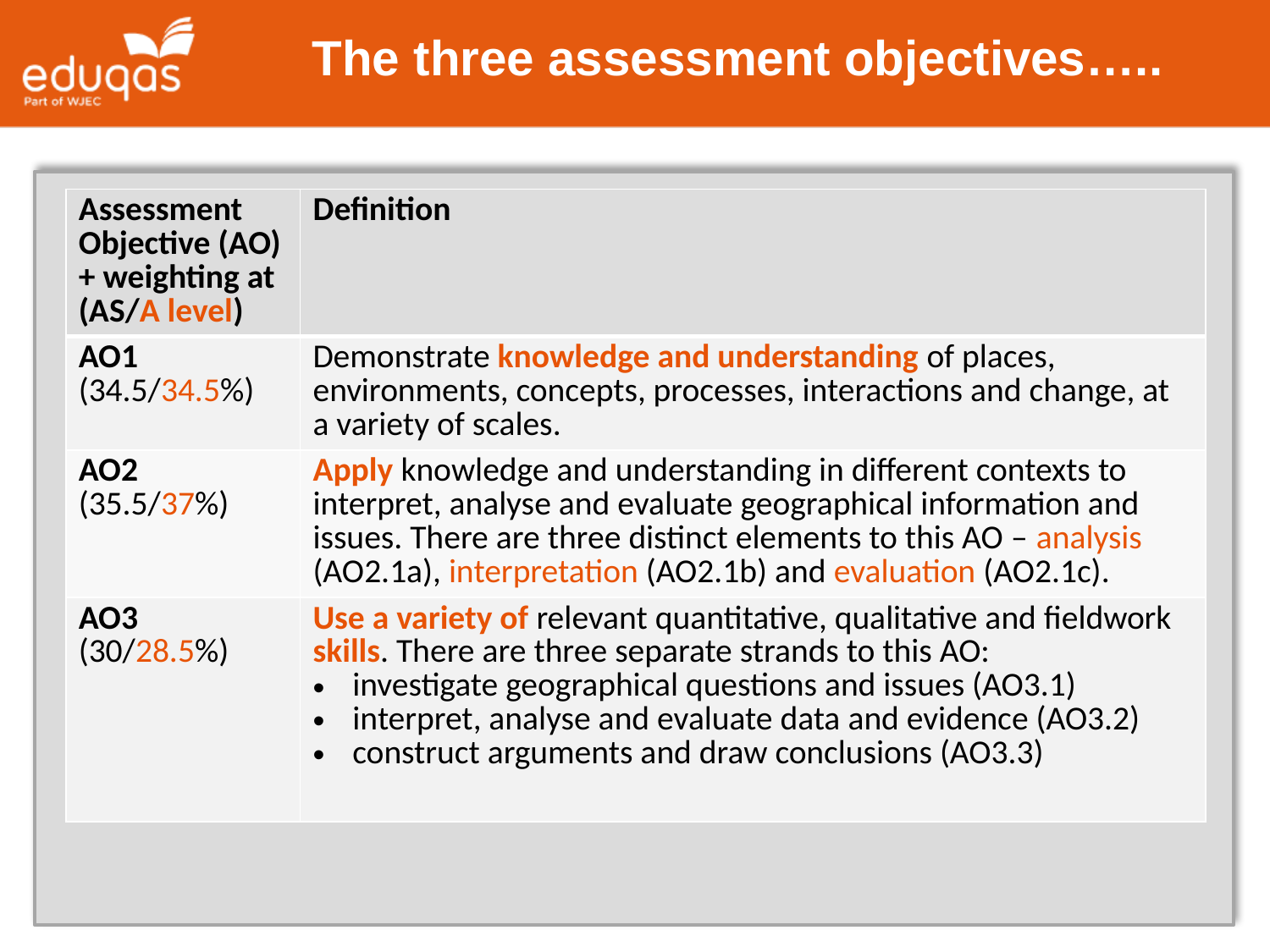

The three assessment objectives…..

| Assessment Objective (AO) + weighting at (AS/A level) | Definition |
| --- | --- |
| AO1 (34.5/34.5%) | Demonstrate knowledge and understanding of places, environments, concepts, processes, interactions and change, at a variety of scales. |
| AO2 (35.5/37%) | Apply knowledge and understanding in different contexts to interpret, analyse and evaluate geographical information and issues. There are three distinct elements to this AO – analysis (AO2.1a), interpretation (AO2.1b) and evaluation (AO2.1c). |
| AO3 (30/28.5%) | Use a variety of relevant quantitative, qualitative and fieldwork skills. There are three separate strands to this AO: investigate geographical questions and issues (AO3.1) interpret, analyse and evaluate data and evidence (AO3.2) construct arguments and draw conclusions (AO3.3) |